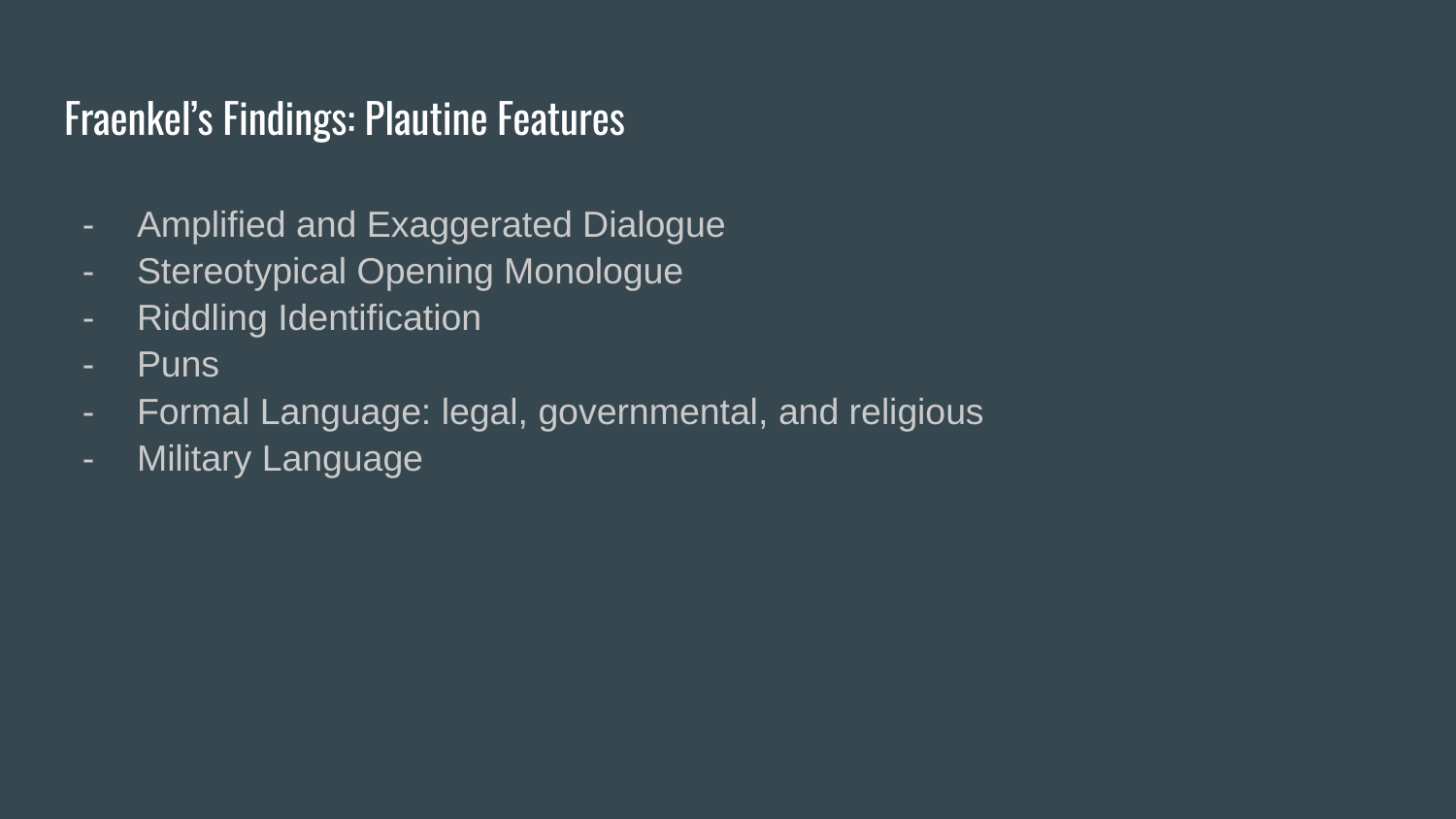

# Fraenkel’s Findings: Plautine Features
Amplified and Exaggerated Dialogue
Stereotypical Opening Monologue
Riddling Identification
Puns
Formal Language: legal, governmental, and religious
Military Language